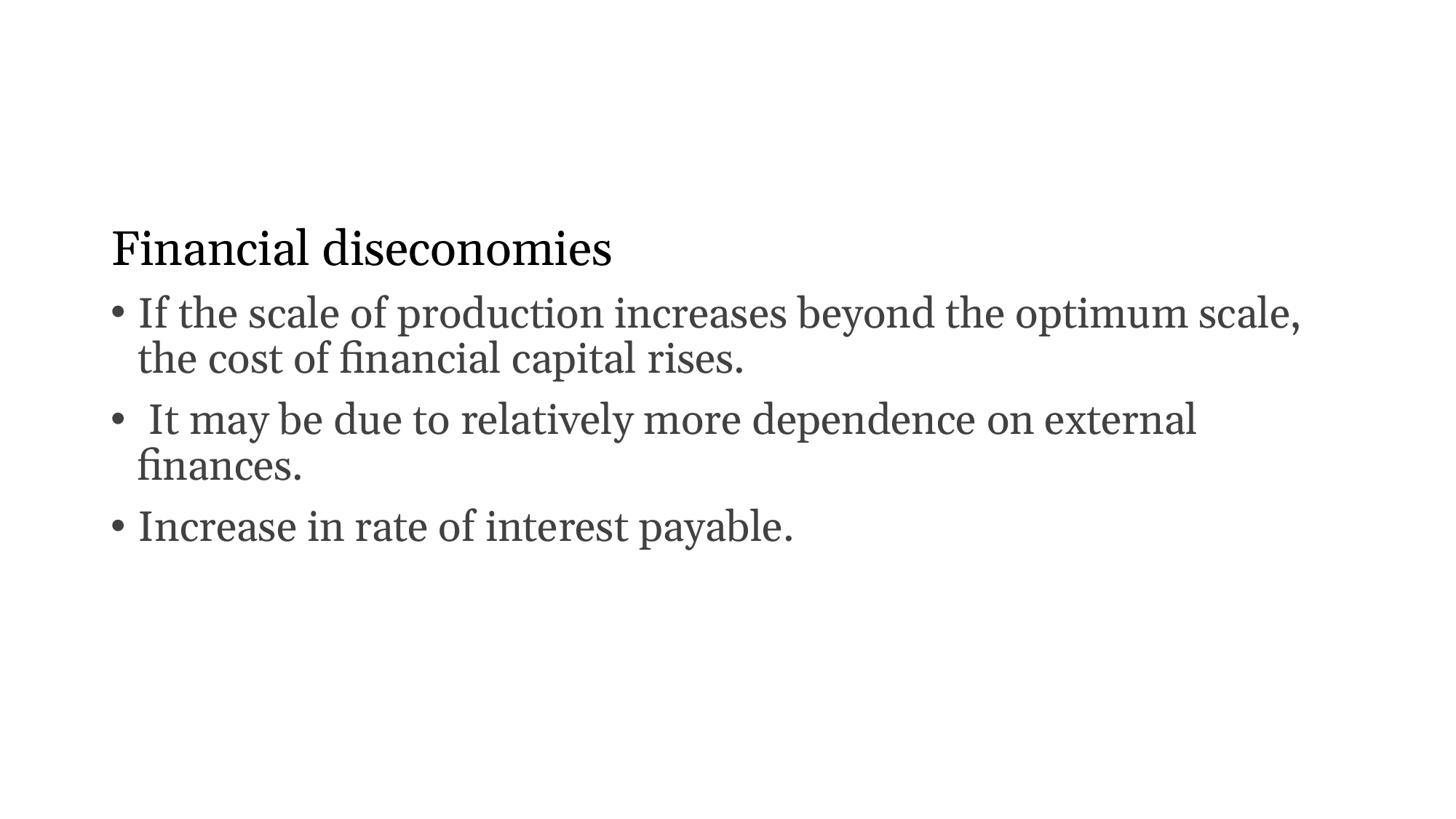

#
Financial diseconomies
If the scale of production increases beyond the optimum scale, the cost of financial capital rises.
 It may be due to relatively more dependence on external finances.
Increase in rate of interest payable.